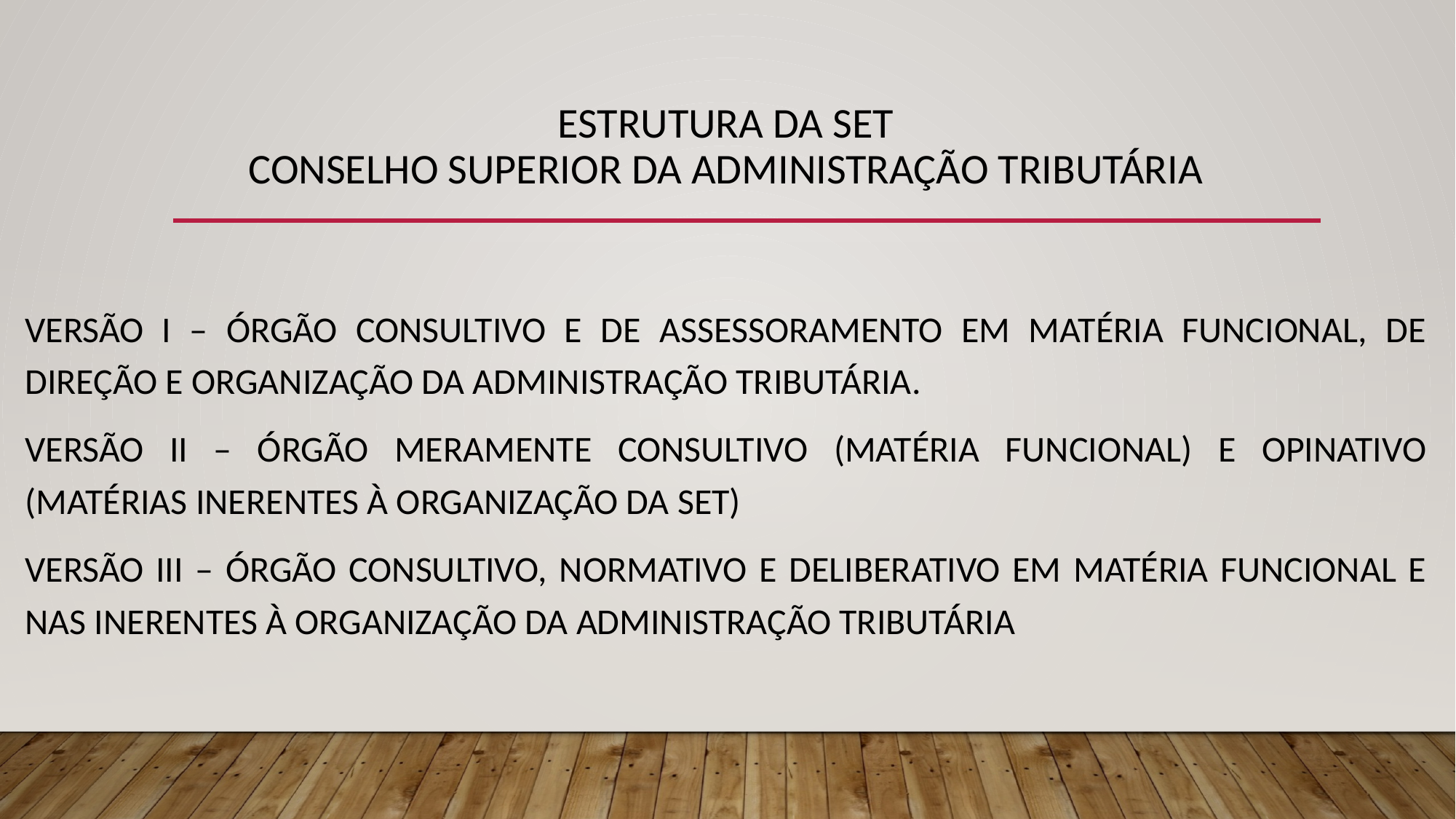

# ESTRUTURA DA SET CONSELHO SUPERIOR DA ADMINISTRAÇÃO TRIBUTÁRIA

VERSÃO I – ÓRGÃO CONSULTIVO E DE ASSESSORAMENTO EM MATÉRIA FUNCIONAL, DE DIREÇÃO E ORGANIZAÇÃO DA ADMINISTRAÇÃO TRIBUTÁRIA.
VERSÃO II – ÓRGÃO MERAMENTE CONSULTIVO (MATÉRIA FUNCIONAL) E OPINATIVO (MATÉRIAS INERENTES À ORGANIZAÇÃO DA SET)
VERSÃO III – ÓRGÃO CONSULTIVO, NORMATIVO E DELIBERATIVO EM MATÉRIA FUNCIONAL E NAS INERENTES À ORGANIZAÇÃO DA ADMINISTRAÇÃO TRIBUTÁRIA